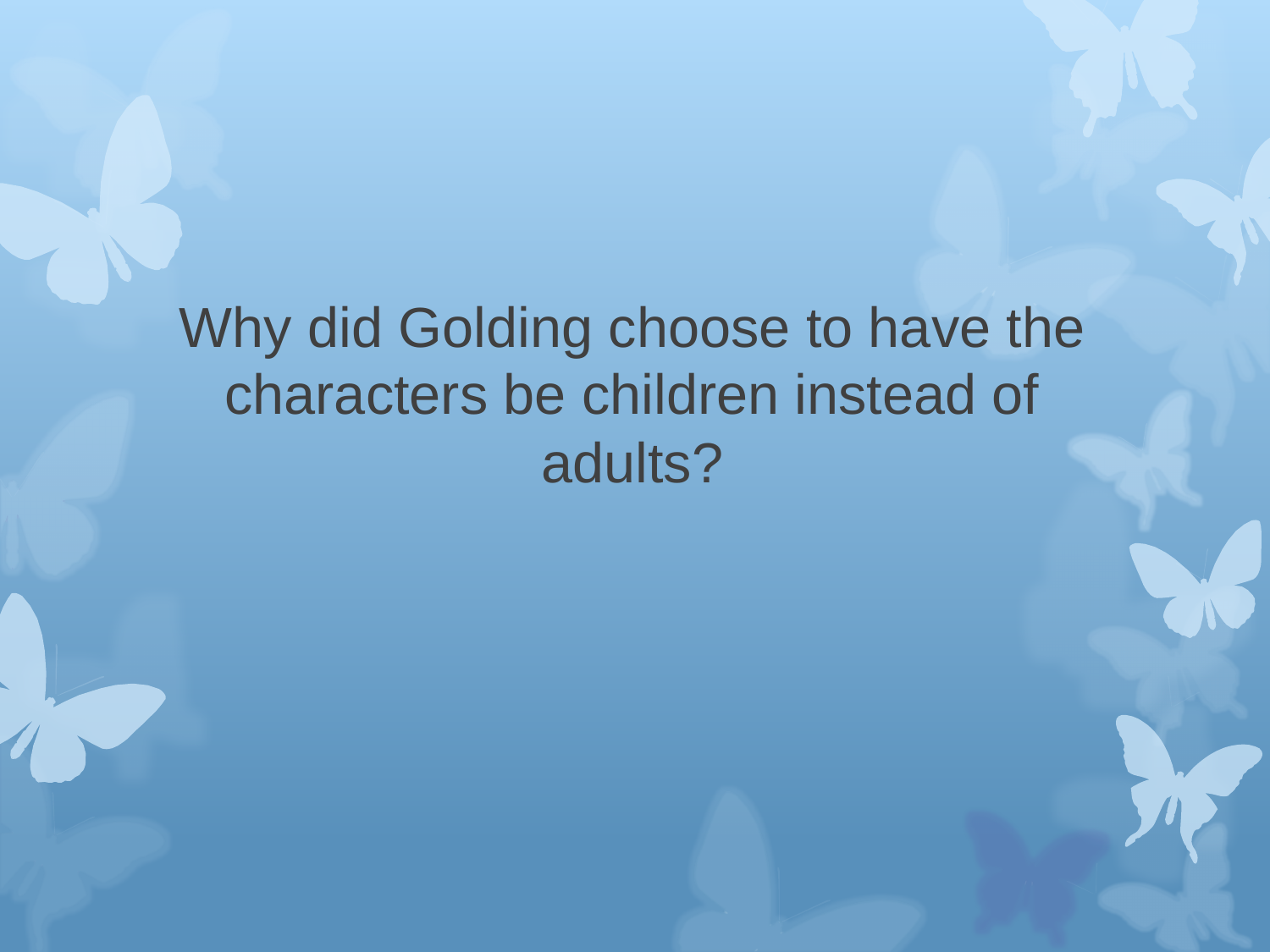

# Why did Golding choose to have the characters be children instead of adults?